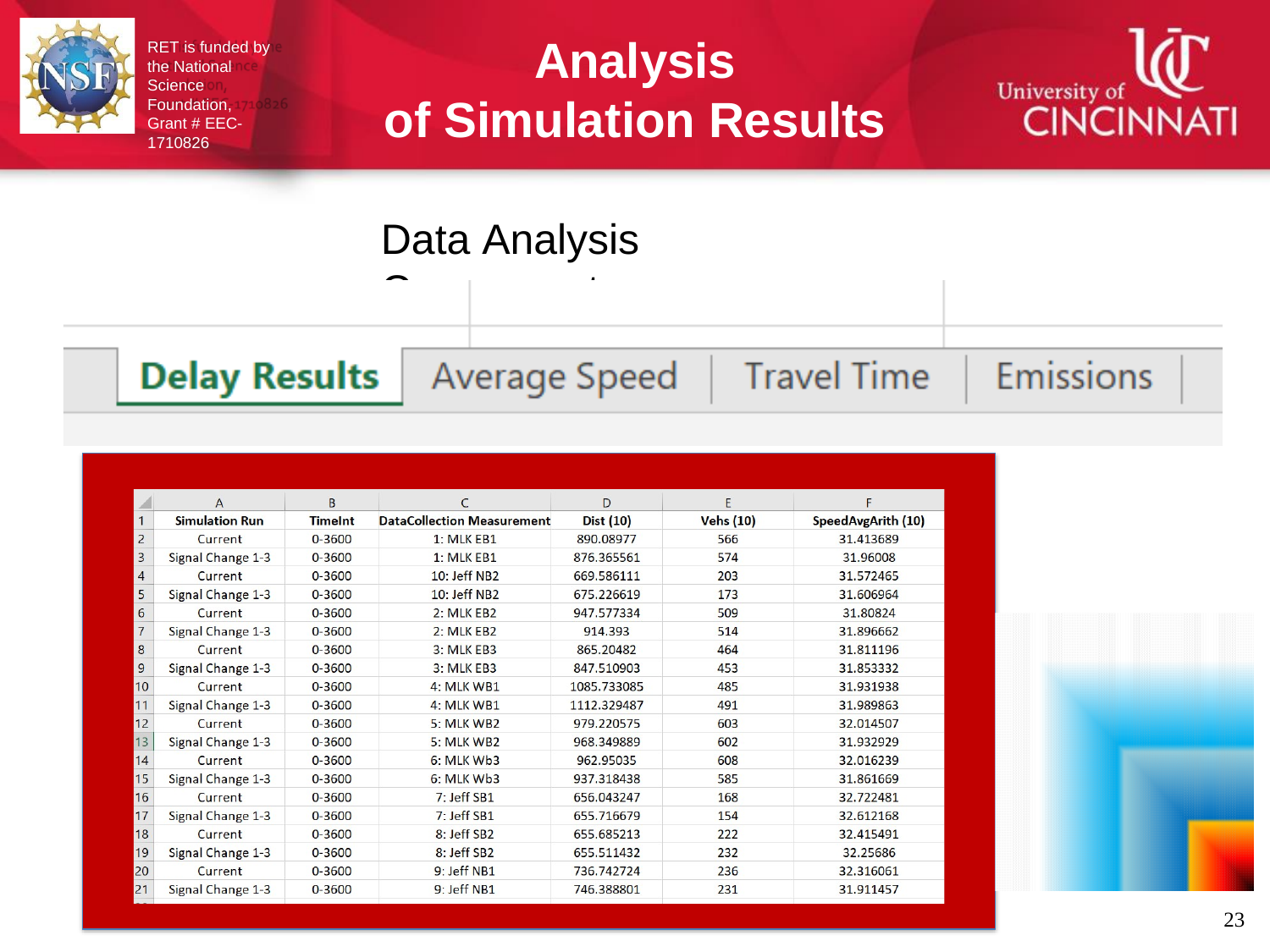

# Analysis
of Simulation Results

RET is funded by the National Science Foundation,
Grant # EEC-1710826

Data Analysis Components

23